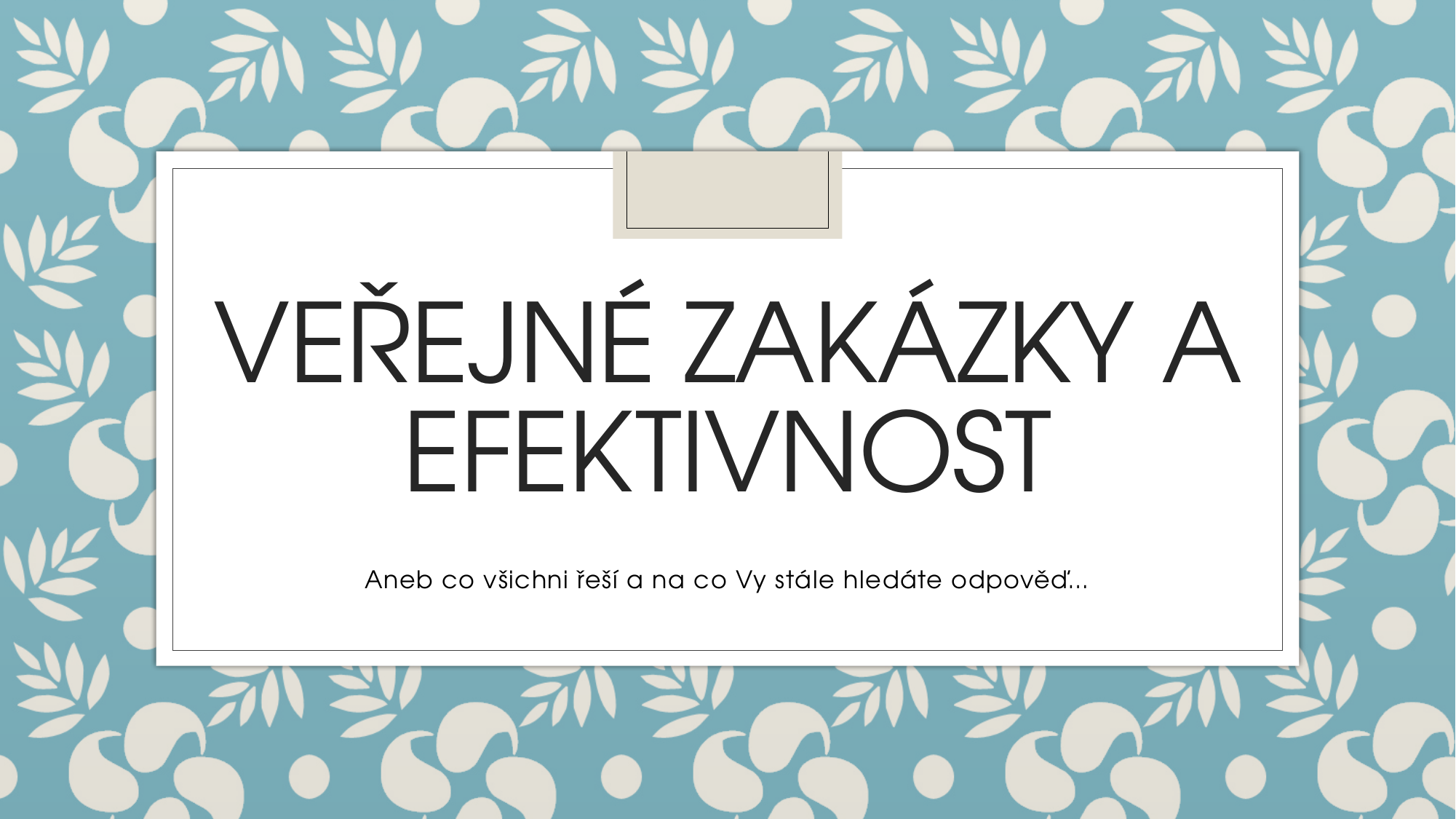

# Veřejné zakázky a efektivnost
Aneb co všichni řeší a na co Vy stále hledáte odpověď…